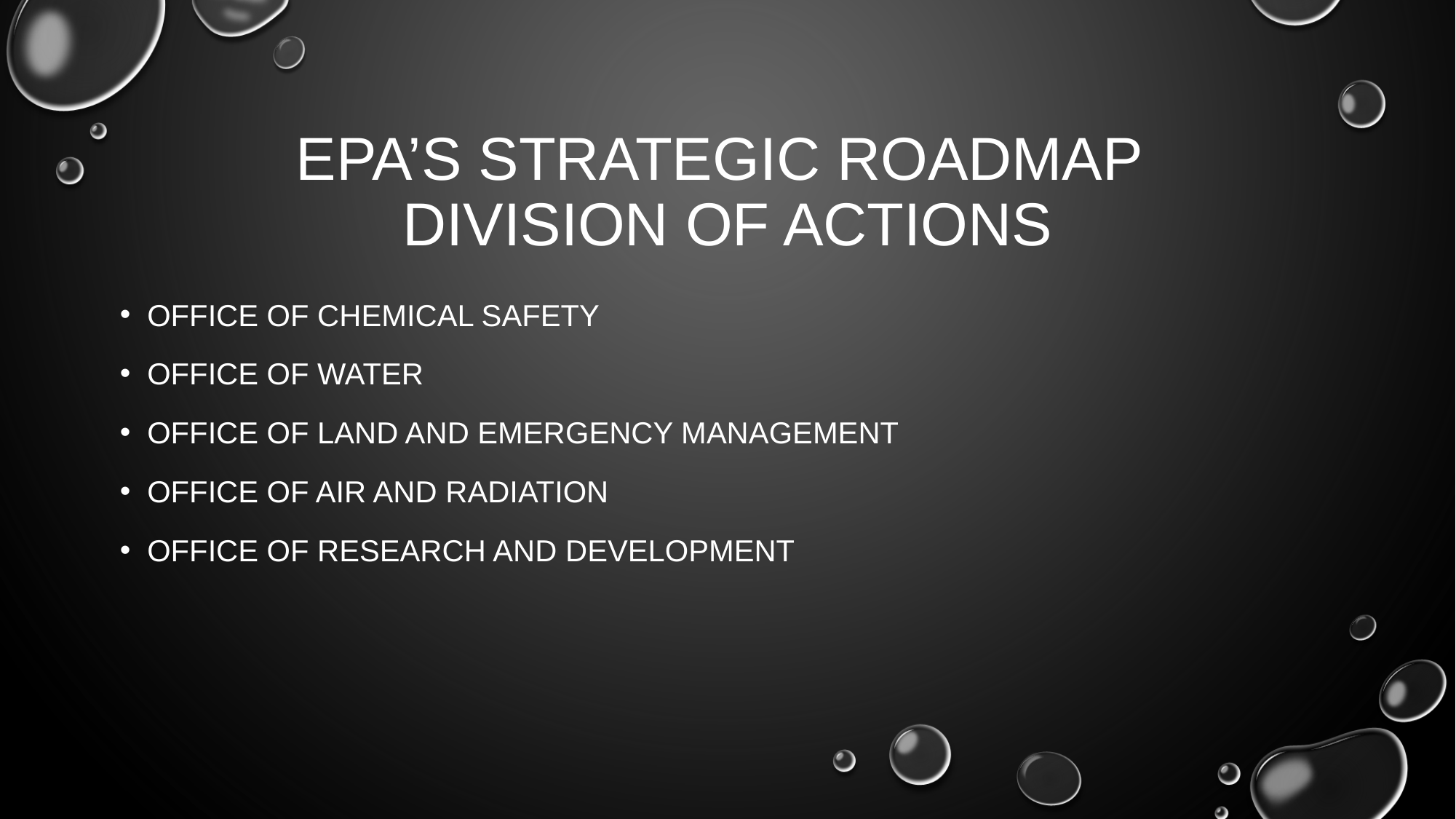

# EPA’s Strategic Roadmap division of actions
Office of Chemical Safety
Office of Water
Office of Land and Emergency Management
Office of Air and Radiation
Office of Research and Development